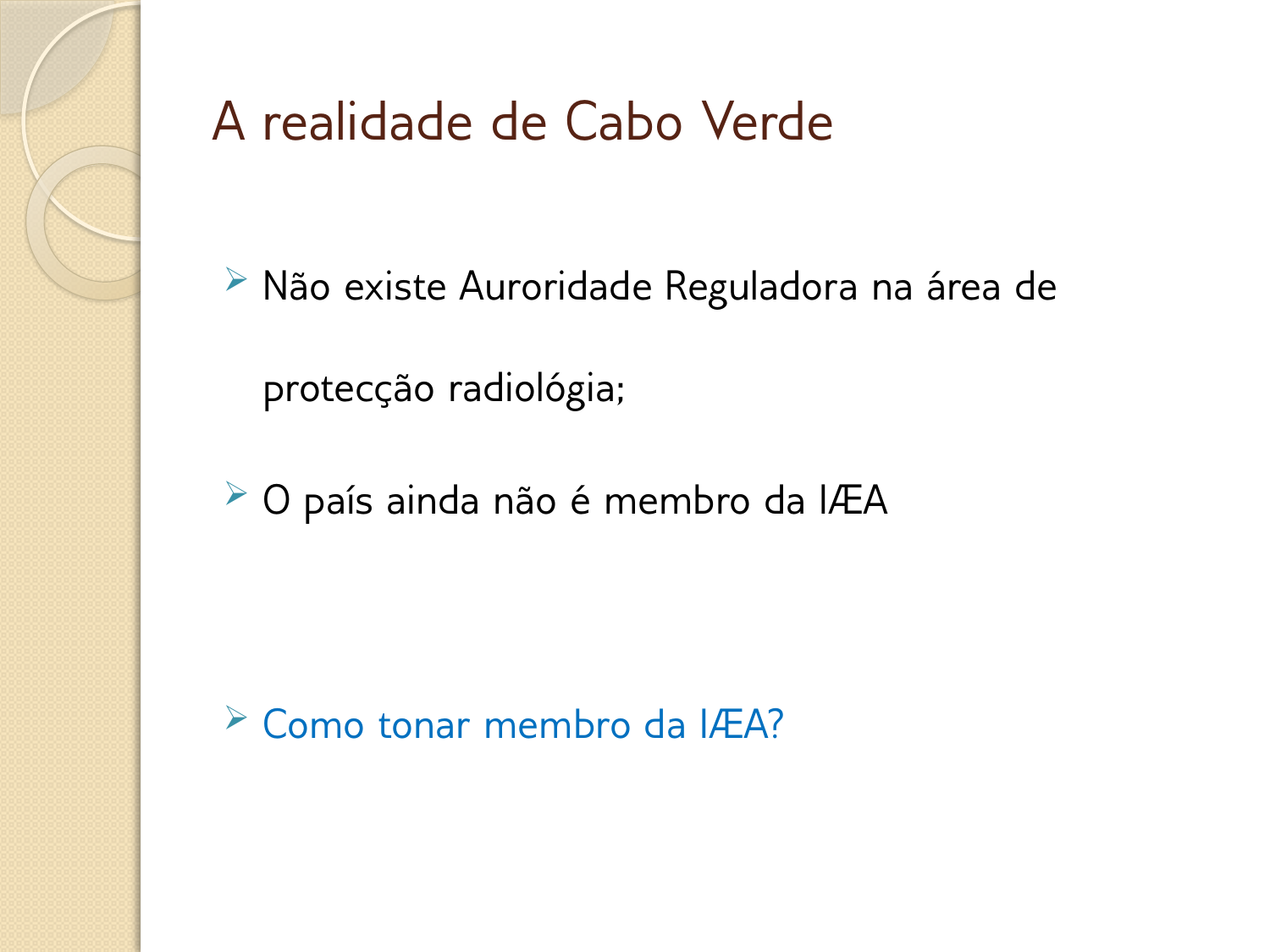

# A realidade de Cabo Verde
Não existe Auroridade Reguladora na área de protecção radiológia;
O país ainda não é membro da IAEA

Como tonar membro da IAEA?